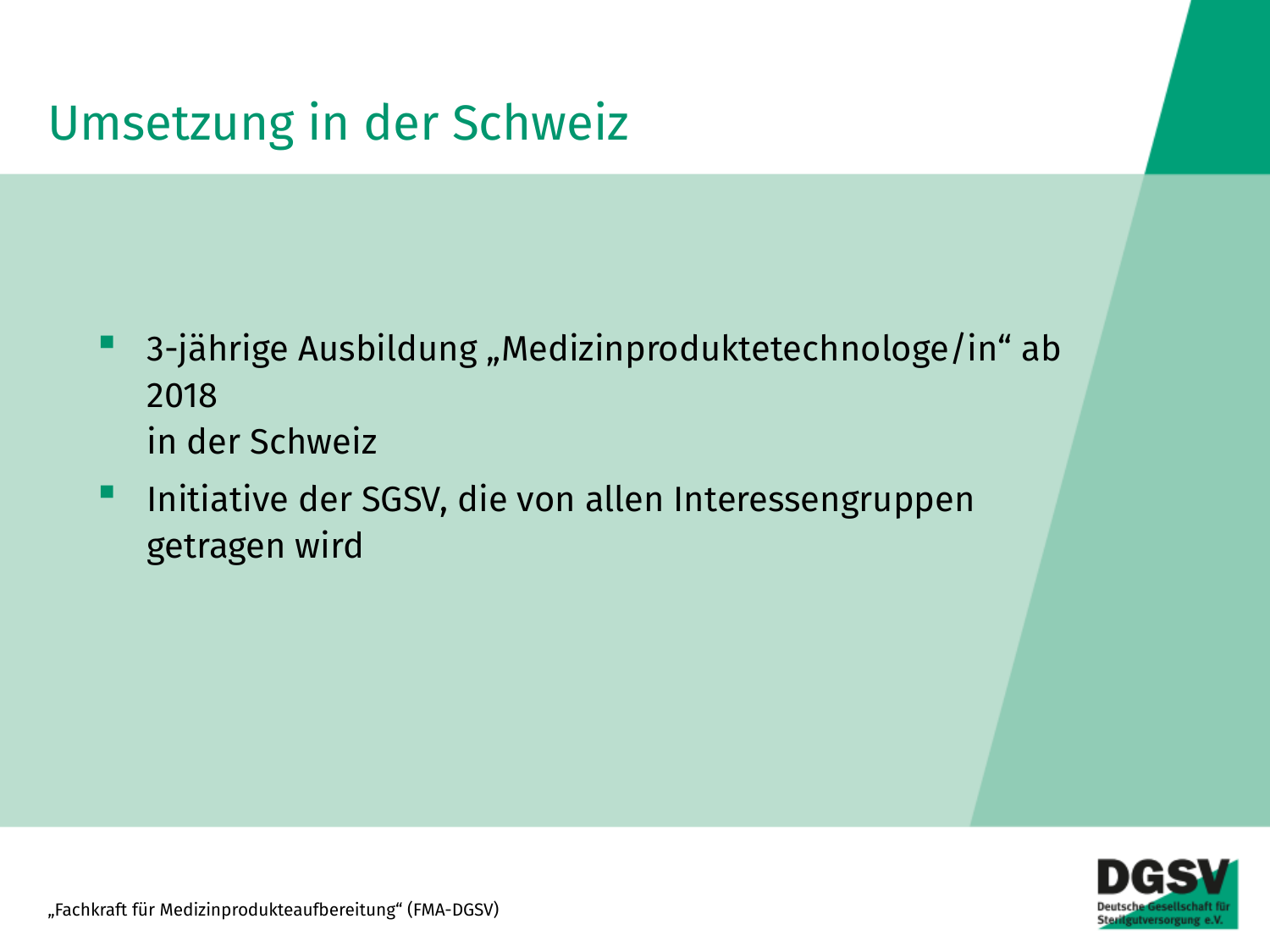

# Umsetzung in der Schweiz

3-jährige Ausbildung „Medizinproduktetechnologe/in“ ab 2018
in der Schweiz
Initiative der SGSV, die von allen Interessengruppen
getragen wird
„Fachkraft für Medizinprodukteaufbereitung“ (FMA-DGSV)